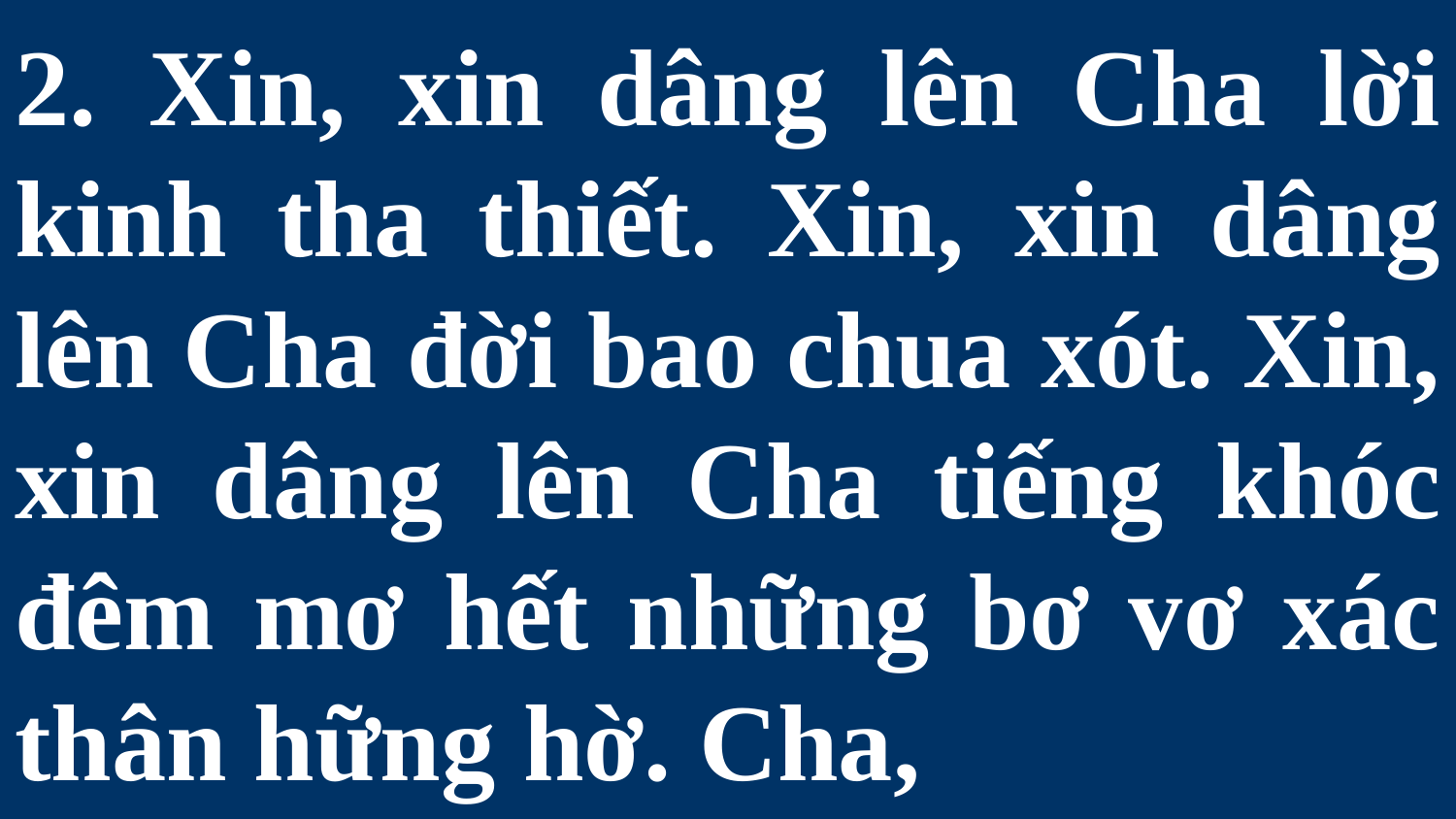

# 2. Xin, xin dâng lên Cha lời kinh tha thiết. Xin, xin dâng lên Cha đời bao chua xót. Xin, xin dâng lên Cha tiếng khóc đêm mơ hết những bơ vơ xác thân hững hờ. Cha,